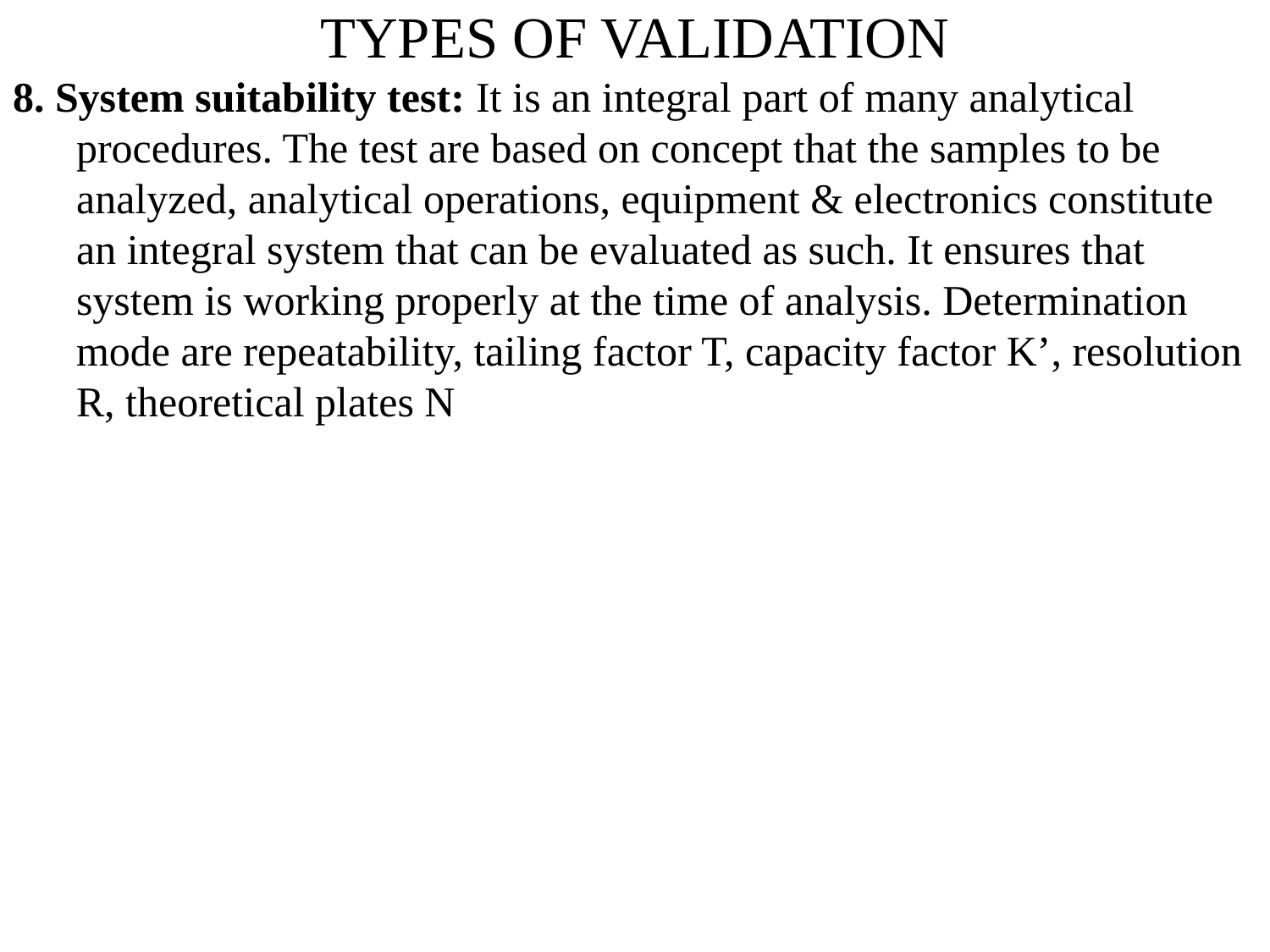

# TYPES OF VALIDATION
8. System suitability test: It is an integral part of many analytical procedures. The test are based on concept that the samples to be analyzed, analytical operations, equipment & electronics constitute an integral system that can be evaluated as such. It ensures that system is working properly at the time of analysis. Determination mode are repeatability, tailing factor T, capacity factor K’, resolution R, theoretical plates N